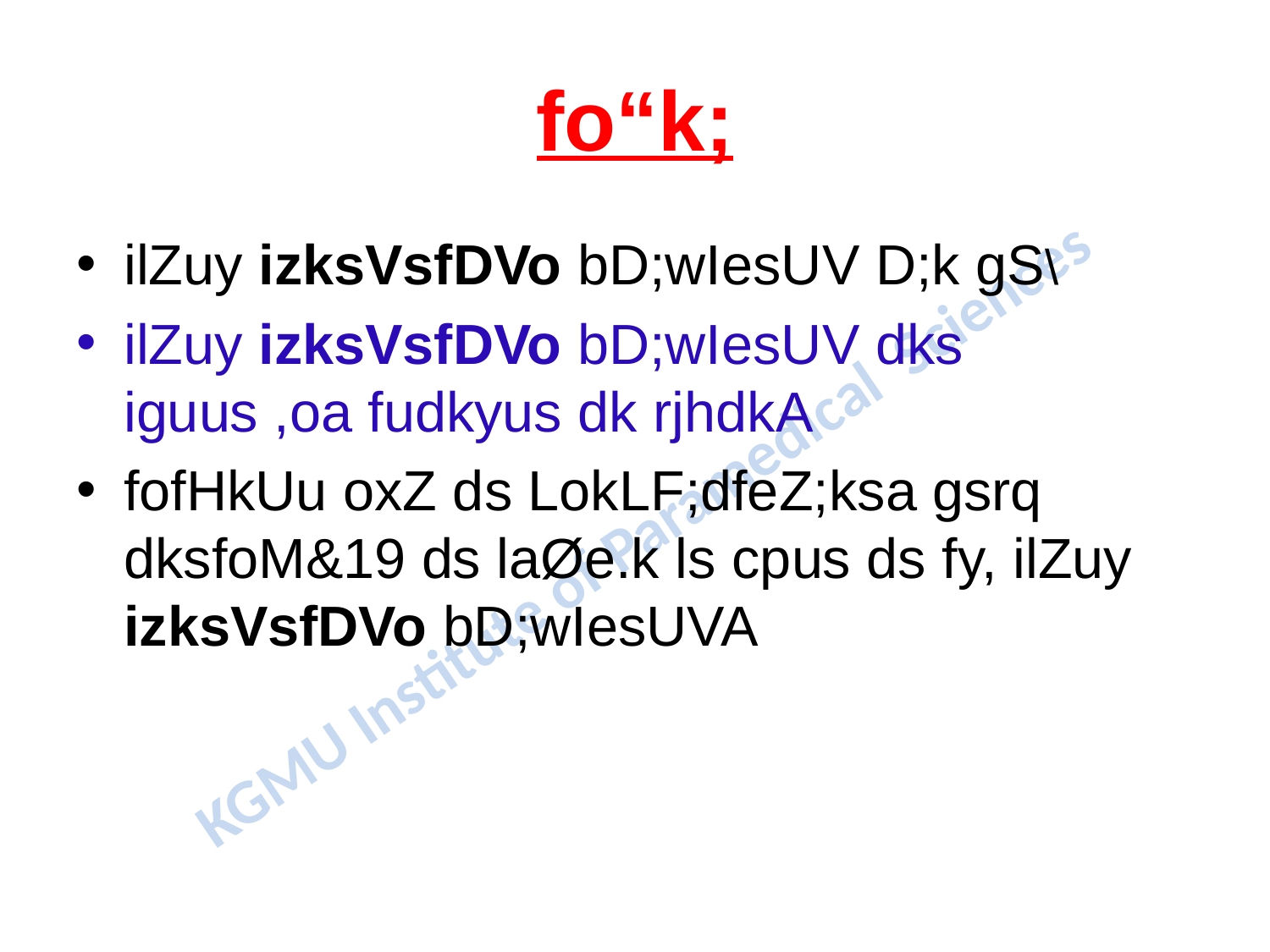

# fo“k;
ilZuy izksVsfDVo bD;wIesUV D;k gS\
ilZuy izksVsfDVo bD;wIesUV dks iguus ,oa fudkyus dk rjhdkA
fofHkUu oxZ ds LokLF;dfeZ;ksa gsrq dksfoM&19 ds laØe.k ls cpus ds fy, ilZuy izksVsfDVo bD;wIesUVA